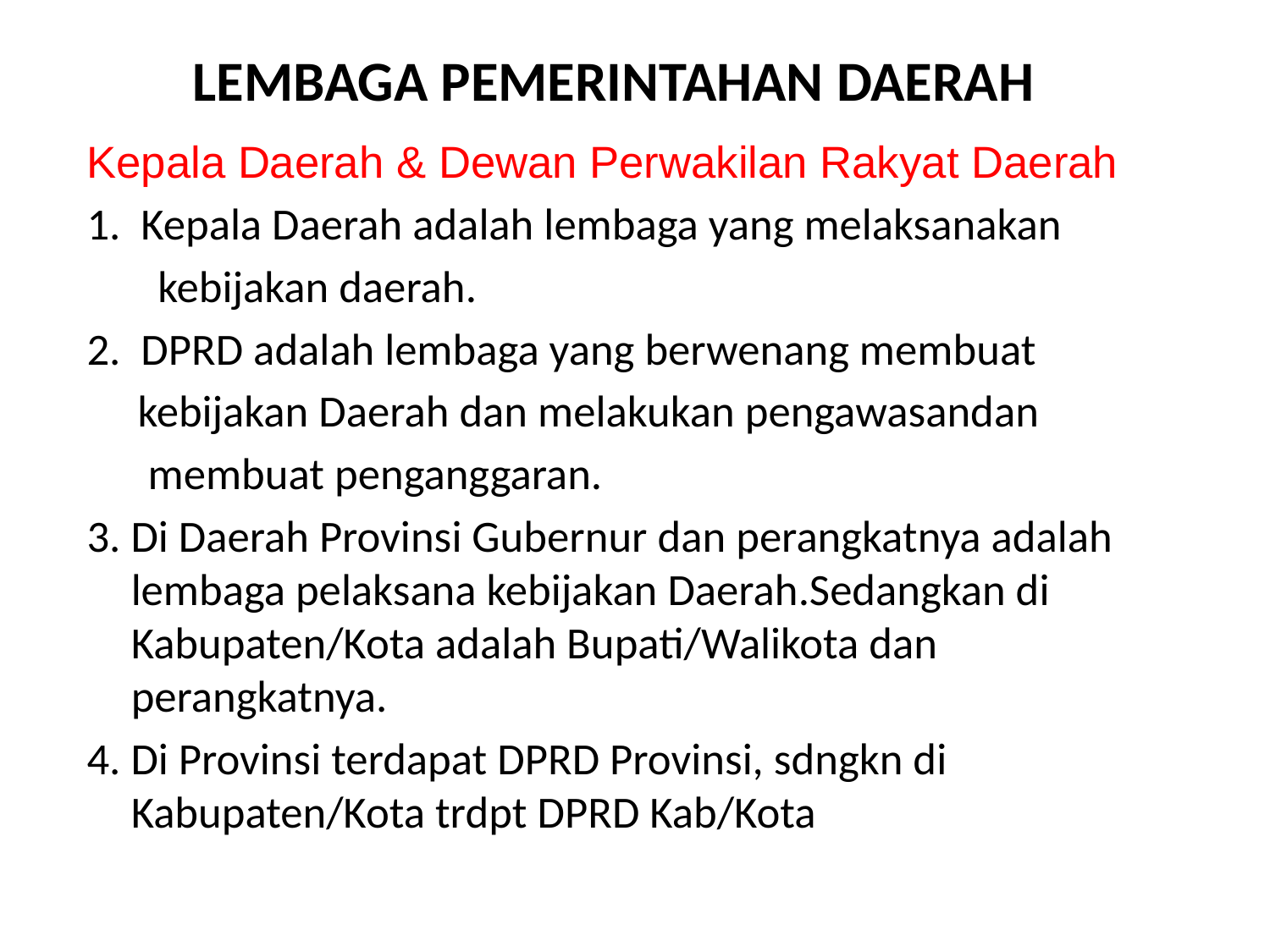

# LEMBAGA PEMERINTAHAN DAERAH
Kepala Daerah & Dewan Perwakilan Rakyat Daerah
1.  Kepala Daerah adalah lembaga yang melaksanakan
       kebijakan daerah.
2.  DPRD adalah lembaga yang berwenang membuat
     kebijakan Daerah dan melakukan pengawasandan
      membuat penganggaran.
3. Di Daerah Provinsi Gubernur dan perangkatnya adalah lembaga pelaksana kebijakan Daerah.Sedangkan di Kabupaten/Kota adalah Bupati/Walikota dan perangkatnya.
4. Di Provinsi terdapat DPRD Provinsi, sdngkn di Kabupaten/Kota trdpt DPRD Kab/Kota